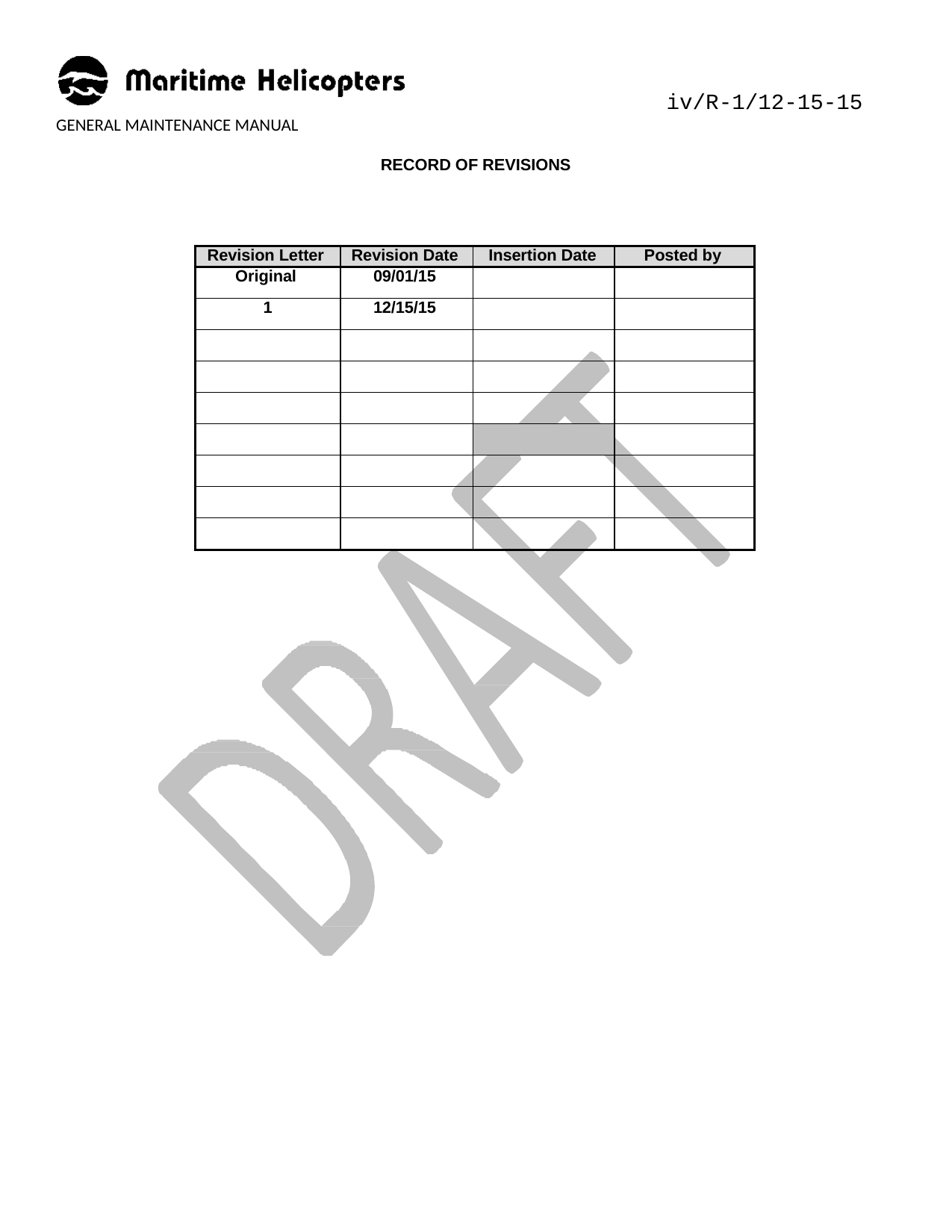

iv/R-1/12-15-15
GENERAL MAINTENANCE MANUAL

RECORD OF REVISIONS
| Revision Letter | Revision Date | Insertion Date | Posted by |
| --- | --- | --- | --- |
| Original | 09/01/15 |  |  |
| 1 | 12/15/15 |  |  |
|  |  |  |  |
|  |  |  |  |
|  |  |  |  |
|  |  |  |  |
|  |  |  |  |
|  |  |  |  |
|  |  |  |  |